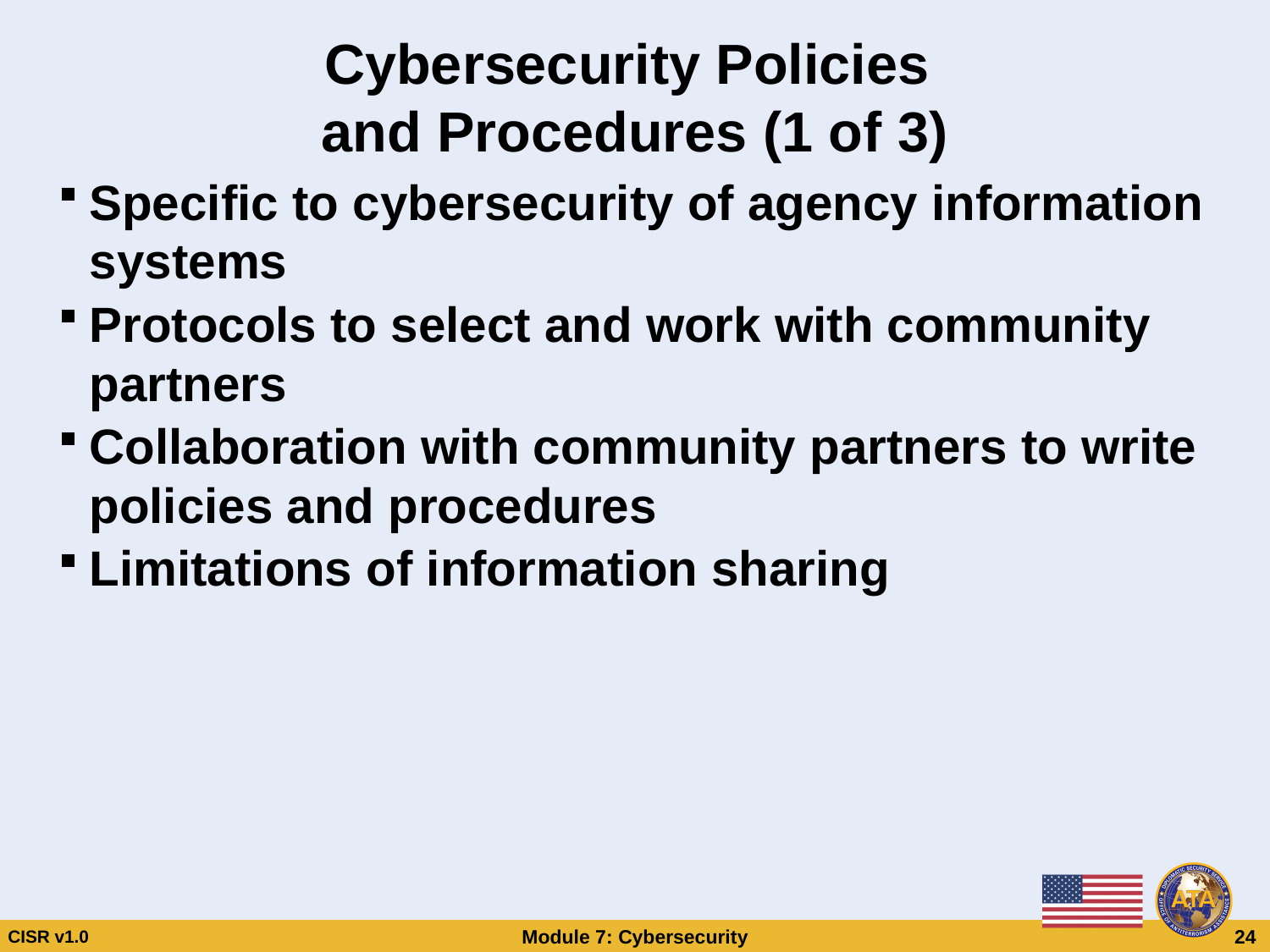

# Cybersecurity Policies and Procedures (1 of 3)
Specific to cybersecurity of agency information systems
Protocols to select and work with community partners
Collaboration with community partners to write policies and procedures
Limitations of information sharing

Cybersecurity Policies
and Procedures (1 of 3)
Cybersecurity Policies
and Procedures (1 of 3)
Specific to cybersecurity of agency information systems
Protocols to select and work with community partners
Collaboration with community partners to write policies and procedures
Limitations of information sharing

Specific to cybersecurity of agency information systems
Protocols to select and work with community partners
Collaboration with community partners to write policies and procedures
Limitations of information sharing

CISR v1.0
Module 7: Cybersecurity
 24